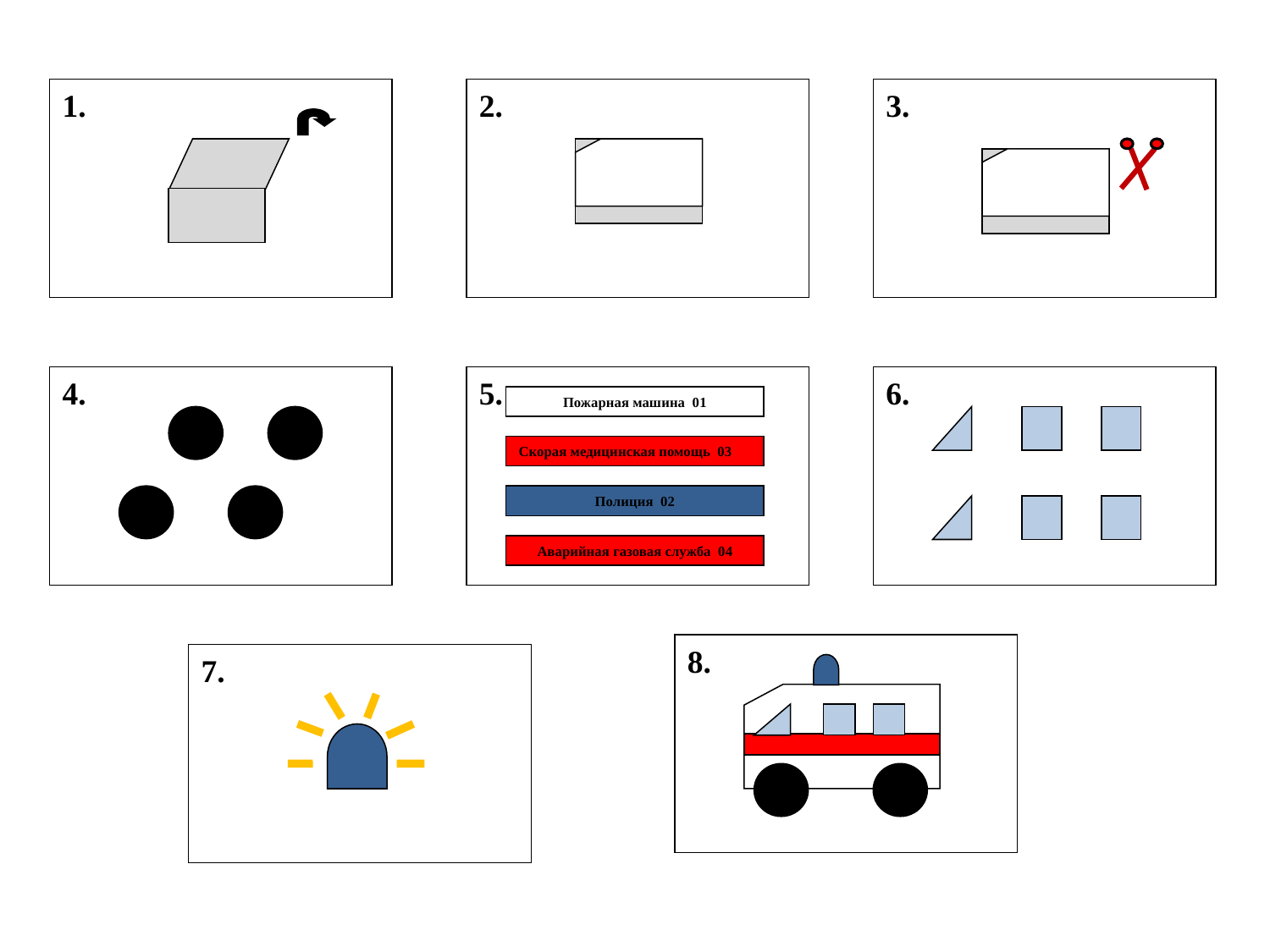

1.
2.
3.

4.
5.
6.
Пожарная машина  01

Скорая медицинская помощь  03

Полиция  02

Аварийная газовая служба  04
8.
7.